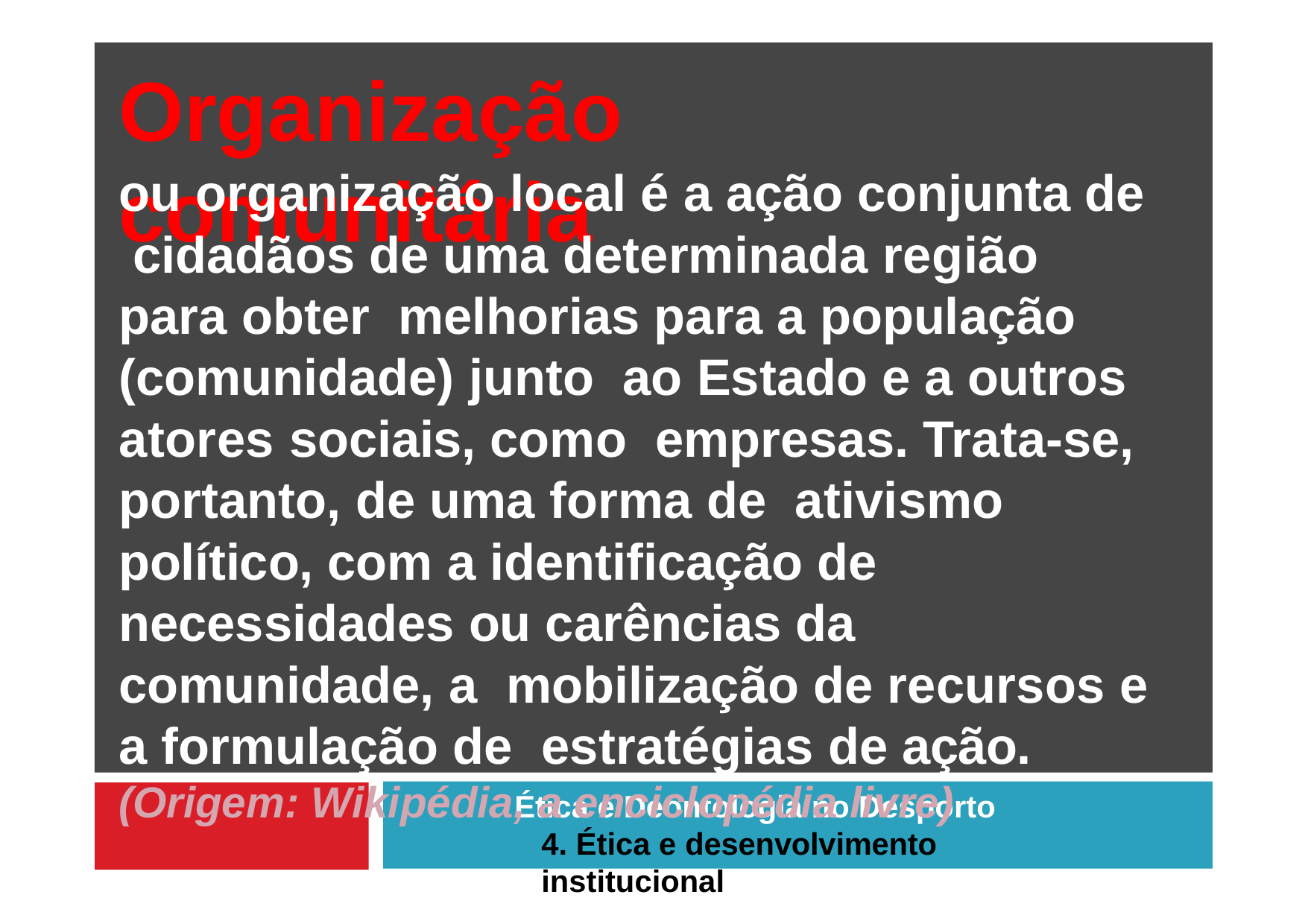

# Organização comunitária
ou organização local é a ação conjunta de  cidadãos de uma determinada região para obter  melhorias para a população (comunidade) junto  ao Estado e a outros atores sociais, como  empresas. Trata-se, portanto, de uma forma de  ativismo político, com a identificação de  necessidades ou carências da comunidade, a  mobilização de recursos e a formulação de  estratégias de ação.
(Origem: Wikipédia, a enciclopédia livre)

Ética e Deontologia no Desporto
4. Ética e desenvolvimento institucional